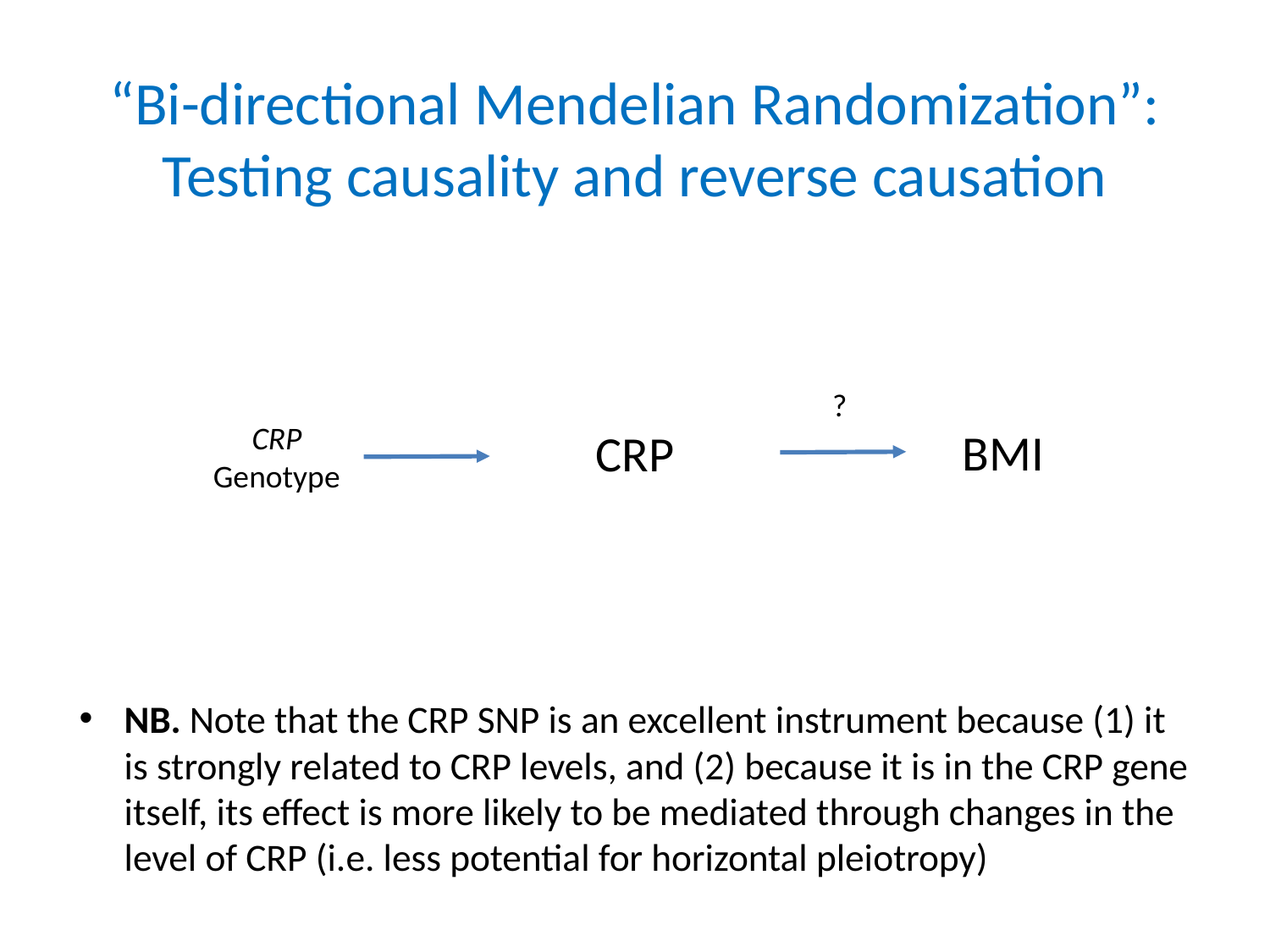

# “Bi-directional Mendelian Randomization”: Testing causality and reverse causation
?
CRP
Genotype
BMI
CRP
NB. Note that the CRP SNP is an excellent instrument because (1) it is strongly related to CRP levels, and (2) because it is in the CRP gene itself, its effect is more likely to be mediated through changes in the level of CRP (i.e. less potential for horizontal pleiotropy)